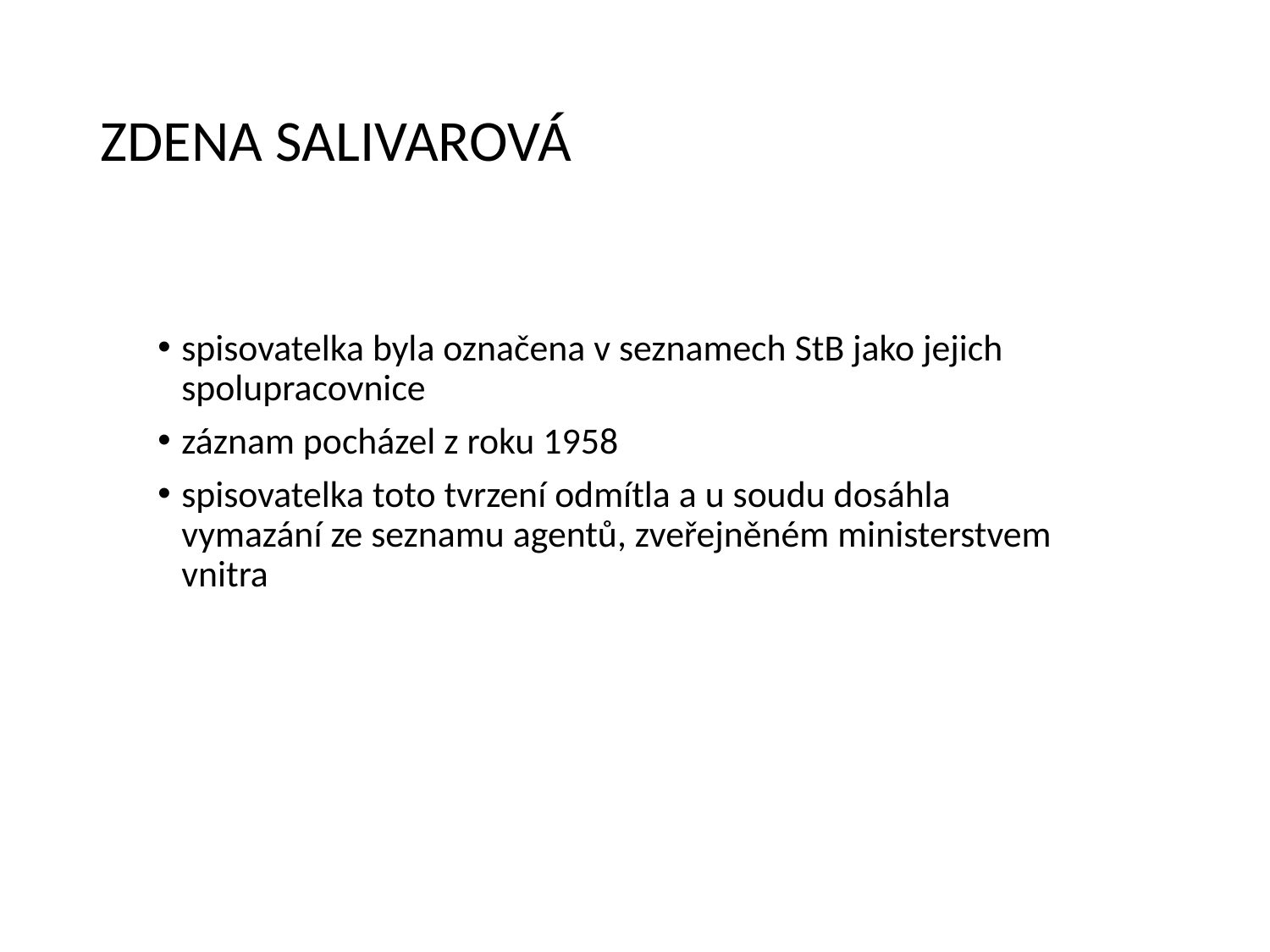

# ZDENA SALIVAROVÁ
spisovatelka byla označena v seznamech StB jako jejich spolupracovnice
záznam pocházel z roku 1958
spisovatelka toto tvrzení odmítla a u soudu dosáhla vymazání ze seznamu agentů, zveřejněném ministerstvem vnitra